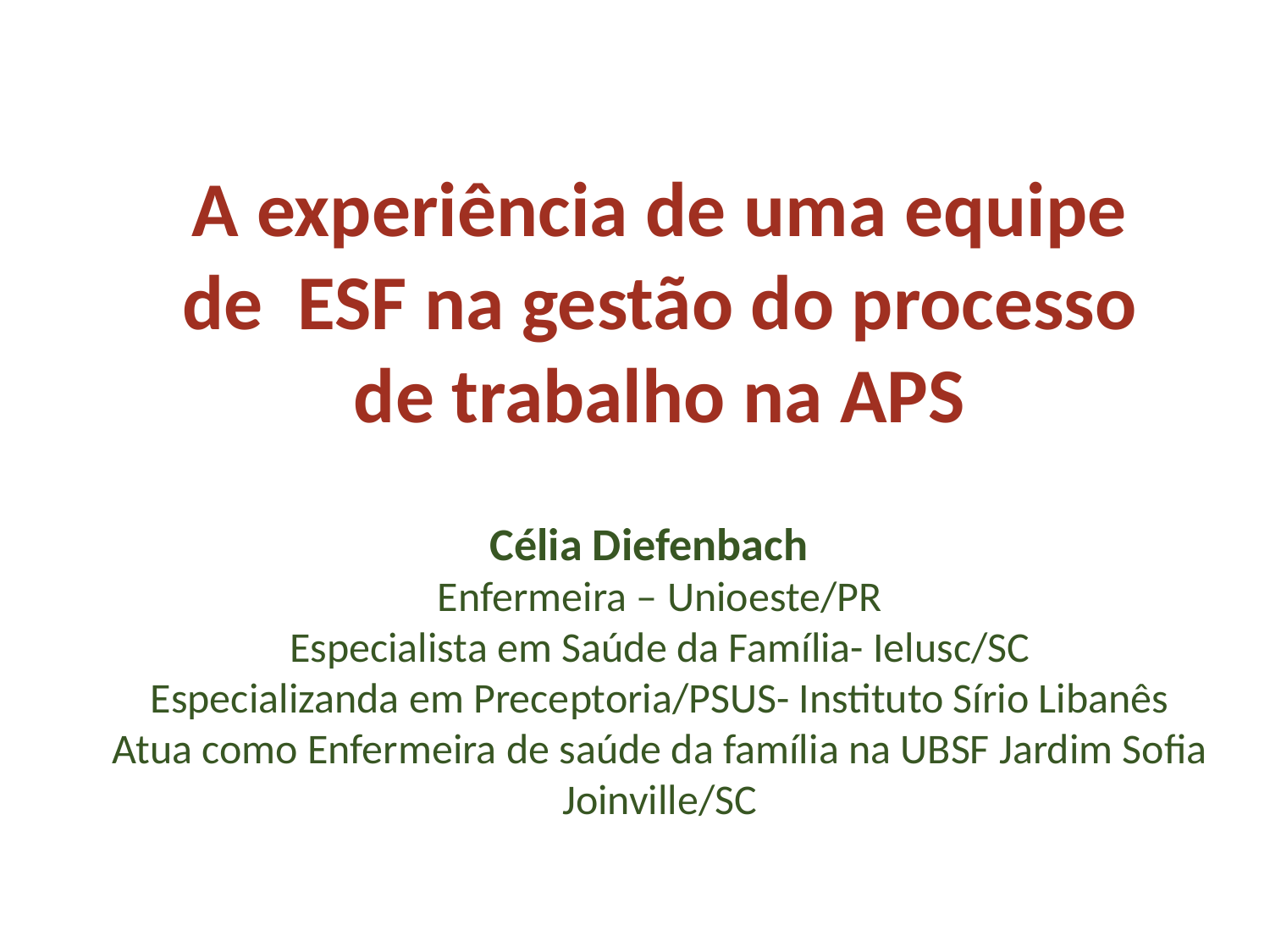

A experiência de uma equipe de  ESF na gestão do processo de trabalho na APS
Célia Diefenbach

Enfermeira – Unioeste/PR
Especialista em Saúde da Família- Ielusc/SC
Especializanda em Preceptoria/PSUS- Instituto Sírio Libanês
Atua como Enfermeira de saúde da família na UBSF Jardim Sofia
Joinville/SC